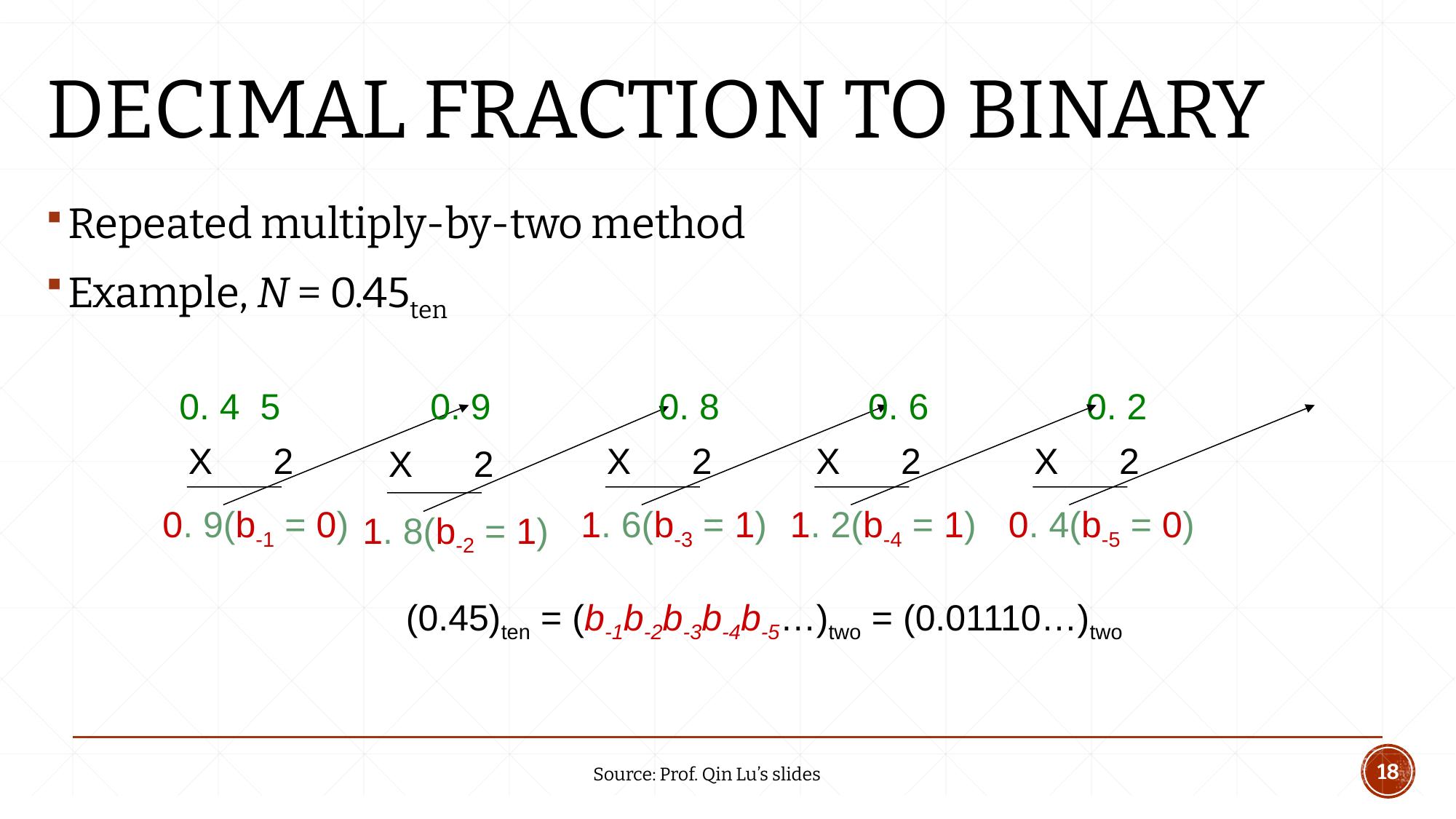

# Decimal fraction to binary
Repeated multiply-by-two method
Example, N = 0.45ten
0. 4  5

X      2

0. 9(b-1 = 0)
     0. 9

X      2

1. 8(b-2 = 1)
      0. 8

X      2

1. 6(b-3 = 1)
      0. 6

X      2

1. 2(b-4 = 1)
      0. 2

X      2

0. 4(b-5 = 0)
(0.45)ten = (b-1b-2b-3b-4b-5…)two = (0.01110…)two
18
Source: Prof. Qin Lu’s slides